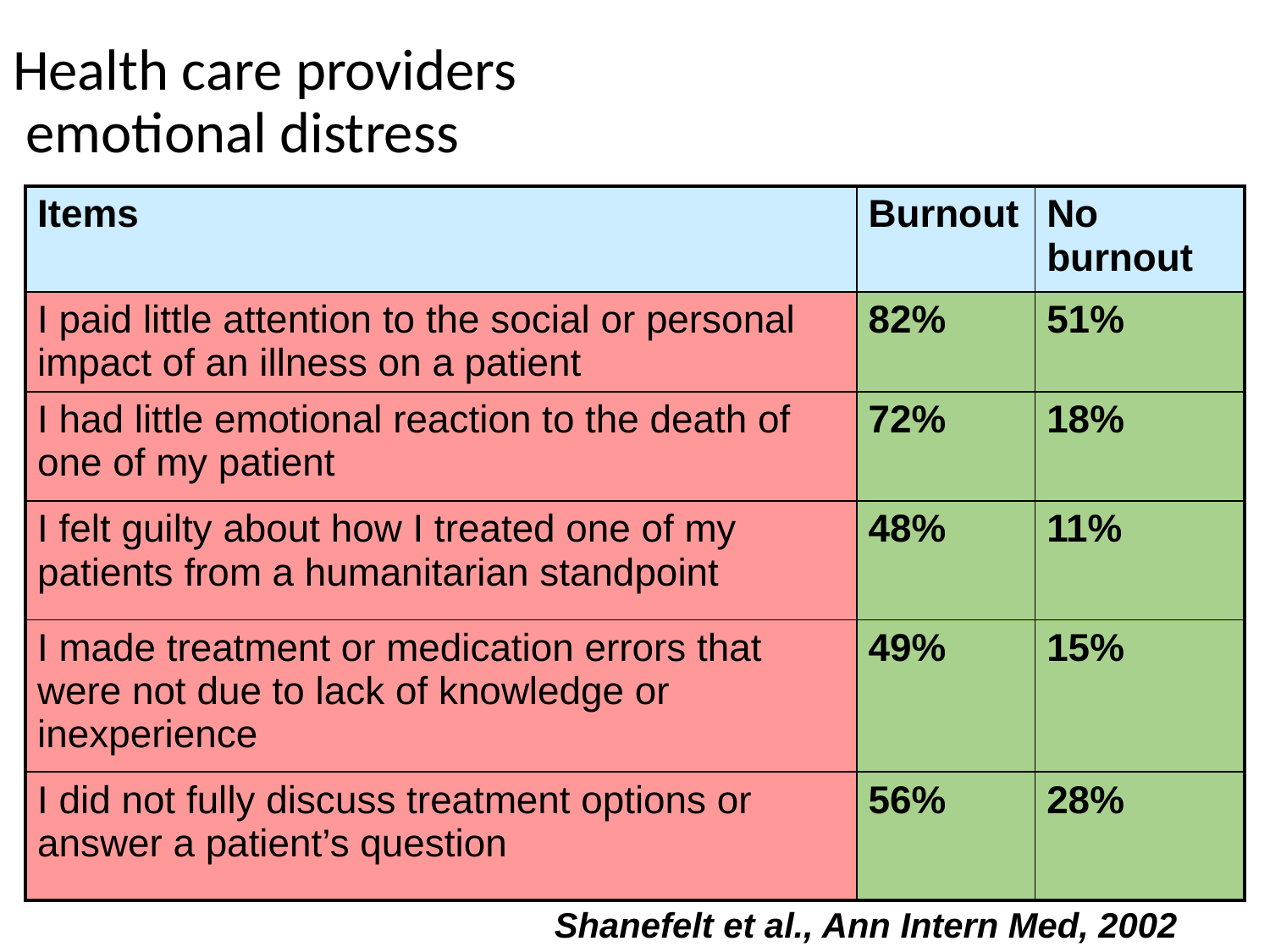

# Health care providers emotional distress
| Items | Burnout | No burnout |
| --- | --- | --- |
| I paid little attention to the social or personal impact of an illness on a patient | 82% | 51% |
| I had little emotional reaction to the death of one of my patient | 72% | 18% |
| I felt guilty about how I treated one of my patients from a humanitarian standpoint | 48% | 11% |
| I made treatment or medication errors that were not due to lack of knowledge or inexperience | 49% | 15% |
| I did not fully discuss treatment options or answer a patient’s question | 56% | 28% |
Shanefelt et al., Ann Intern Med, 2002